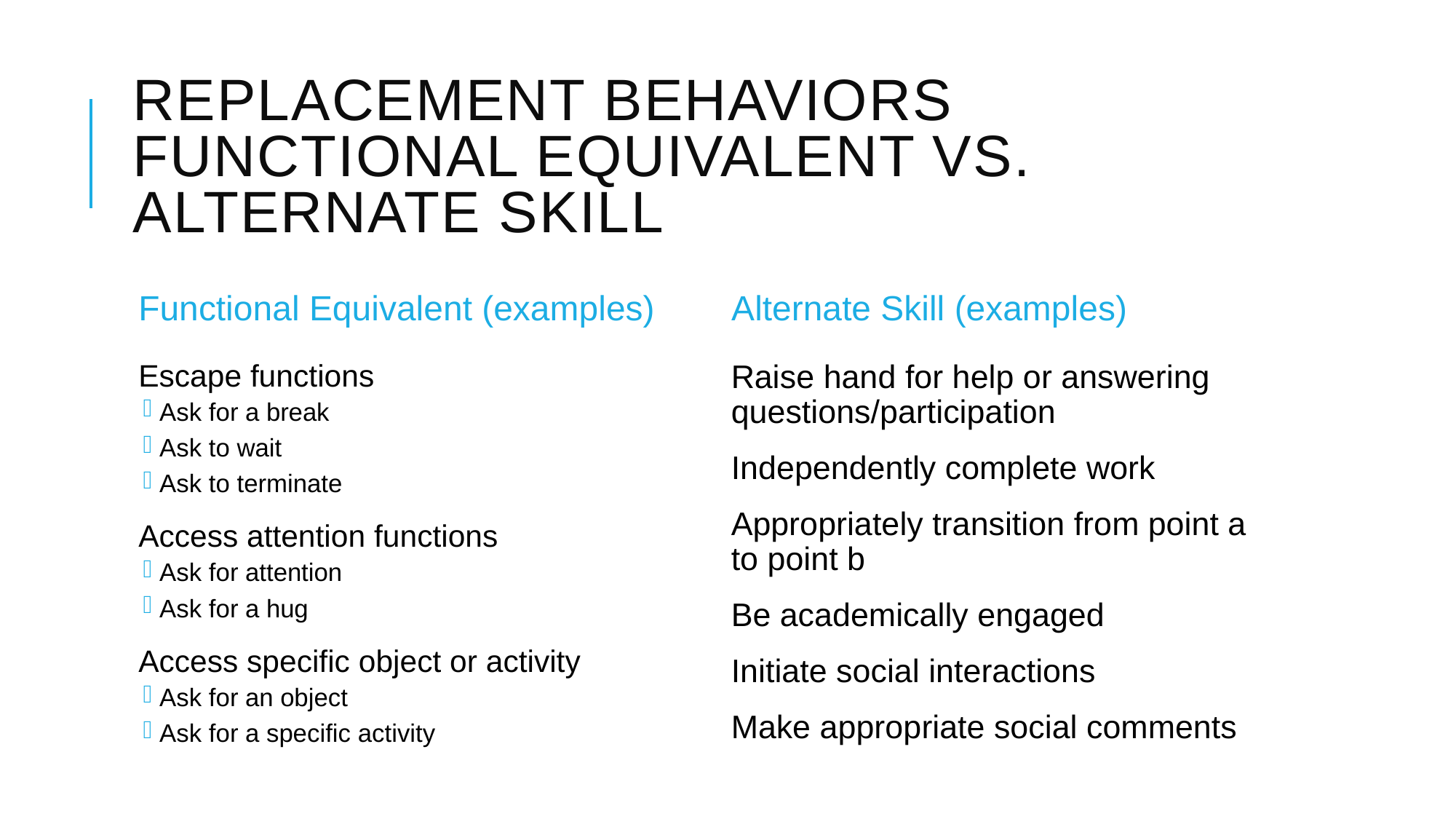

# Replacement Behaviors Functional Equivalent vs. Alternate Skill
Functional Equivalent (examples)
Alternate Skill (examples)
Escape functions
Ask for a break
Ask to wait
Ask to terminate
Access attention functions
Ask for attention
Ask for a hug
Access specific object or activity
Ask for an object
Ask for a specific activity
Raise hand for help or answering questions/participation
Independently complete work
Appropriately transition from point a to point b
Be academically engaged
Initiate social interactions
Make appropriate social comments